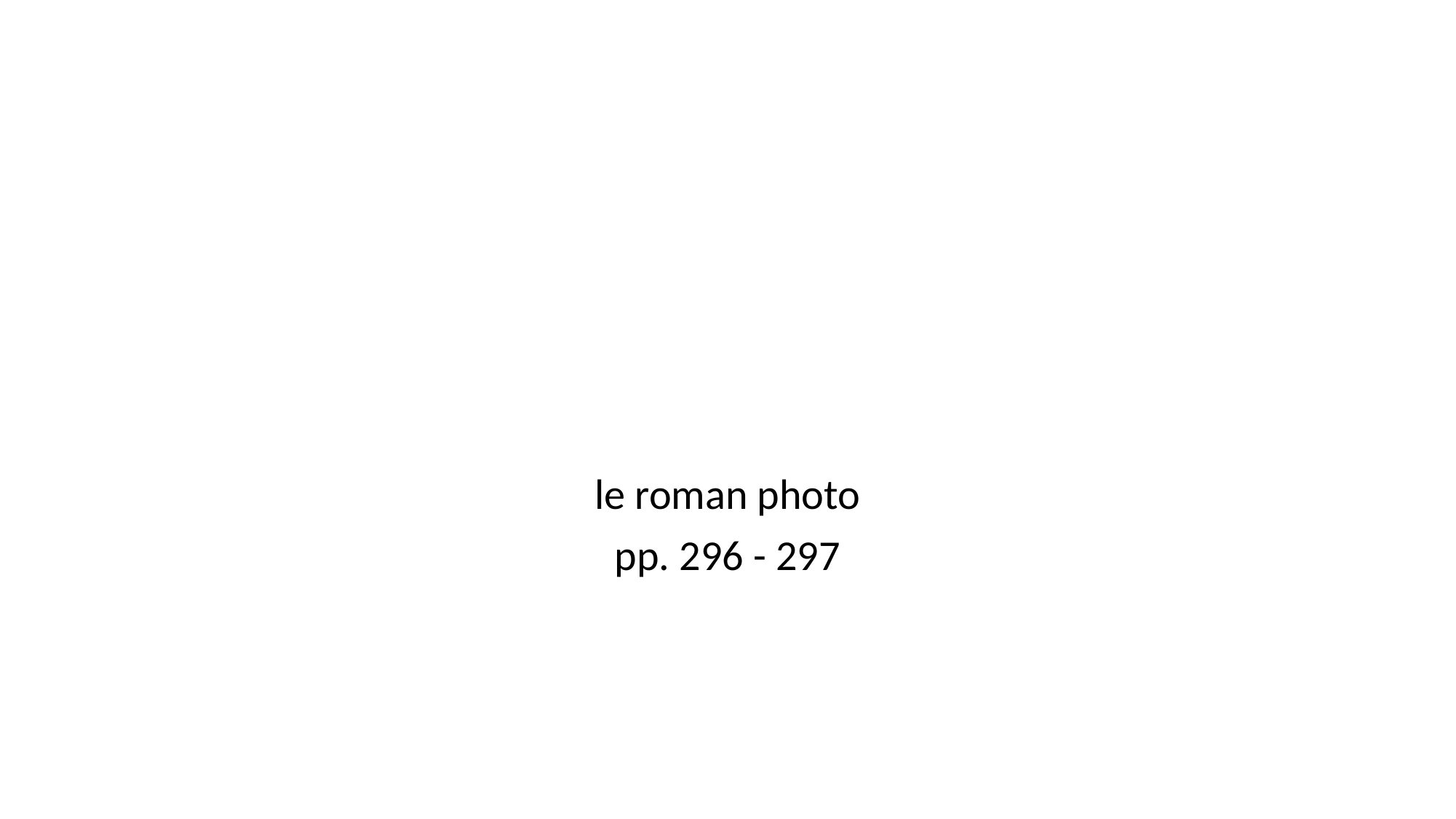

#

le roman photo
pp. 296 - 297